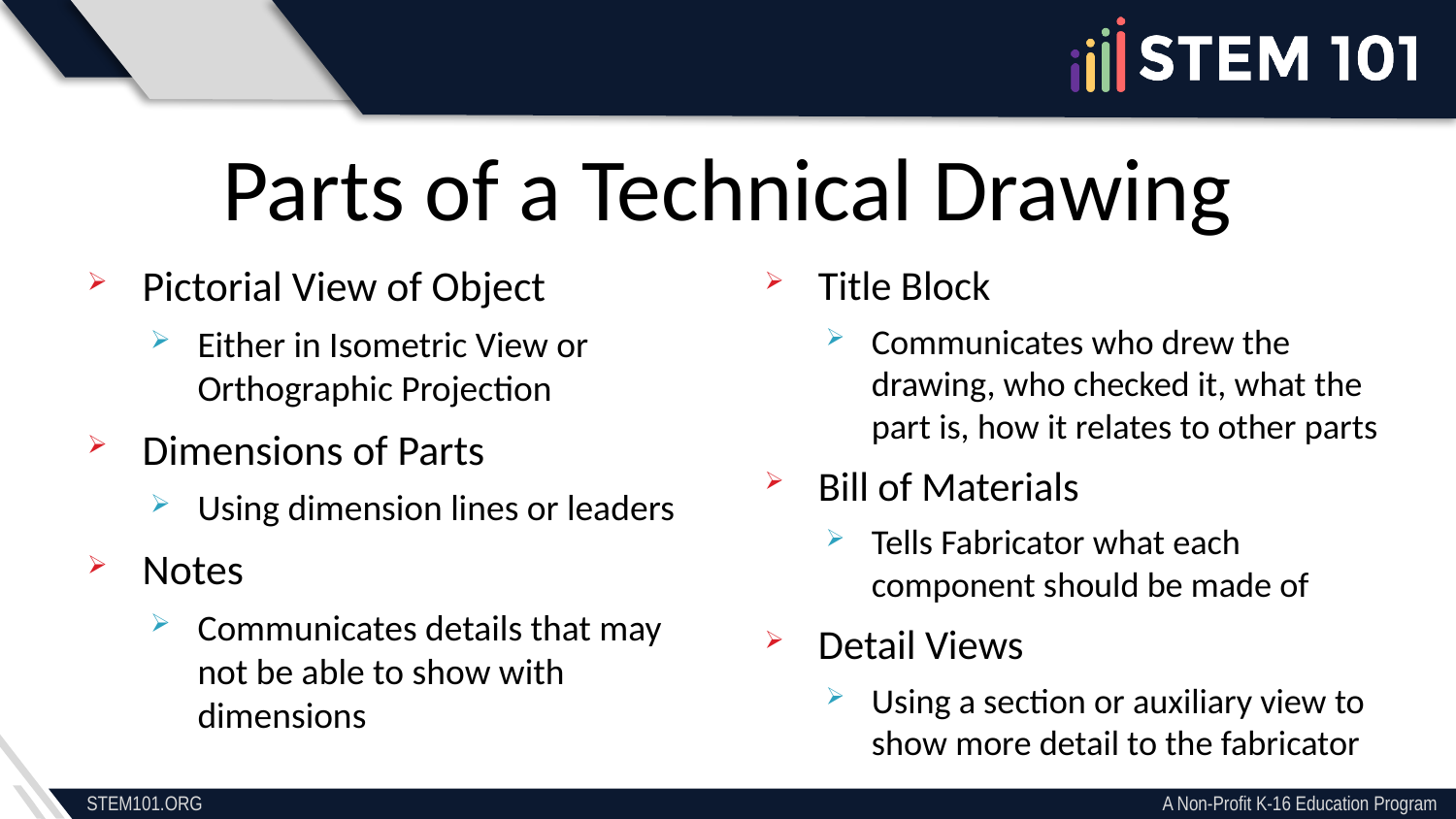

Parts of a Technical Drawing
Pictorial View of Object
Either in Isometric View or Orthographic Projection
Dimensions of Parts
Using dimension lines or leaders
Notes
Communicates details that may not be able to show with dimensions
Title Block
Communicates who drew the drawing, who checked it, what the part is, how it relates to other parts
Bill of Materials
Tells Fabricator what each component should be made of
Detail Views
Using a section or auxiliary view to show more detail to the fabricator